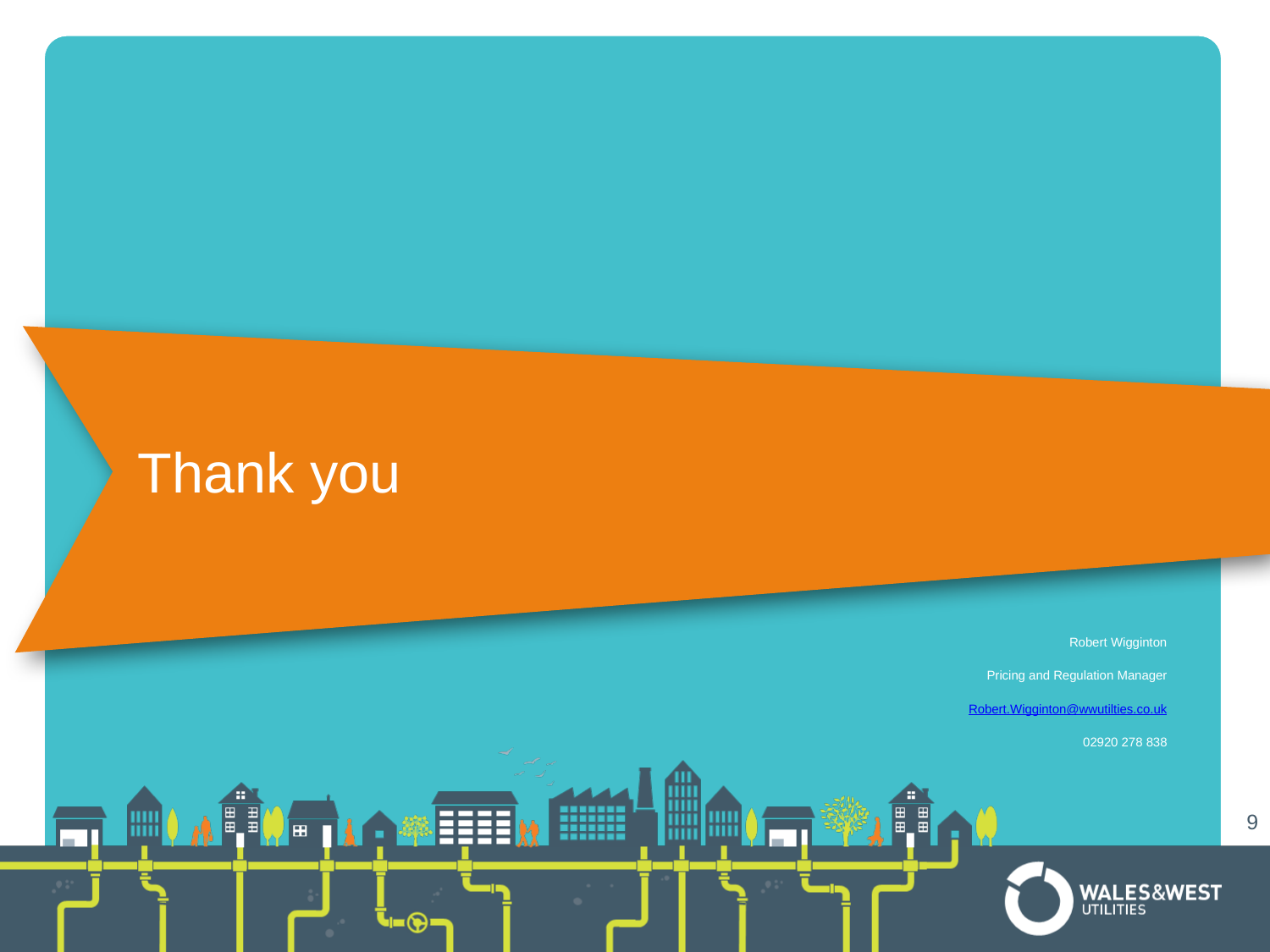

# Thank you
Robert Wigginton
Pricing and Regulation Manager
Robert.Wigginton@wwutilties.co.uk
02920 278 838
9